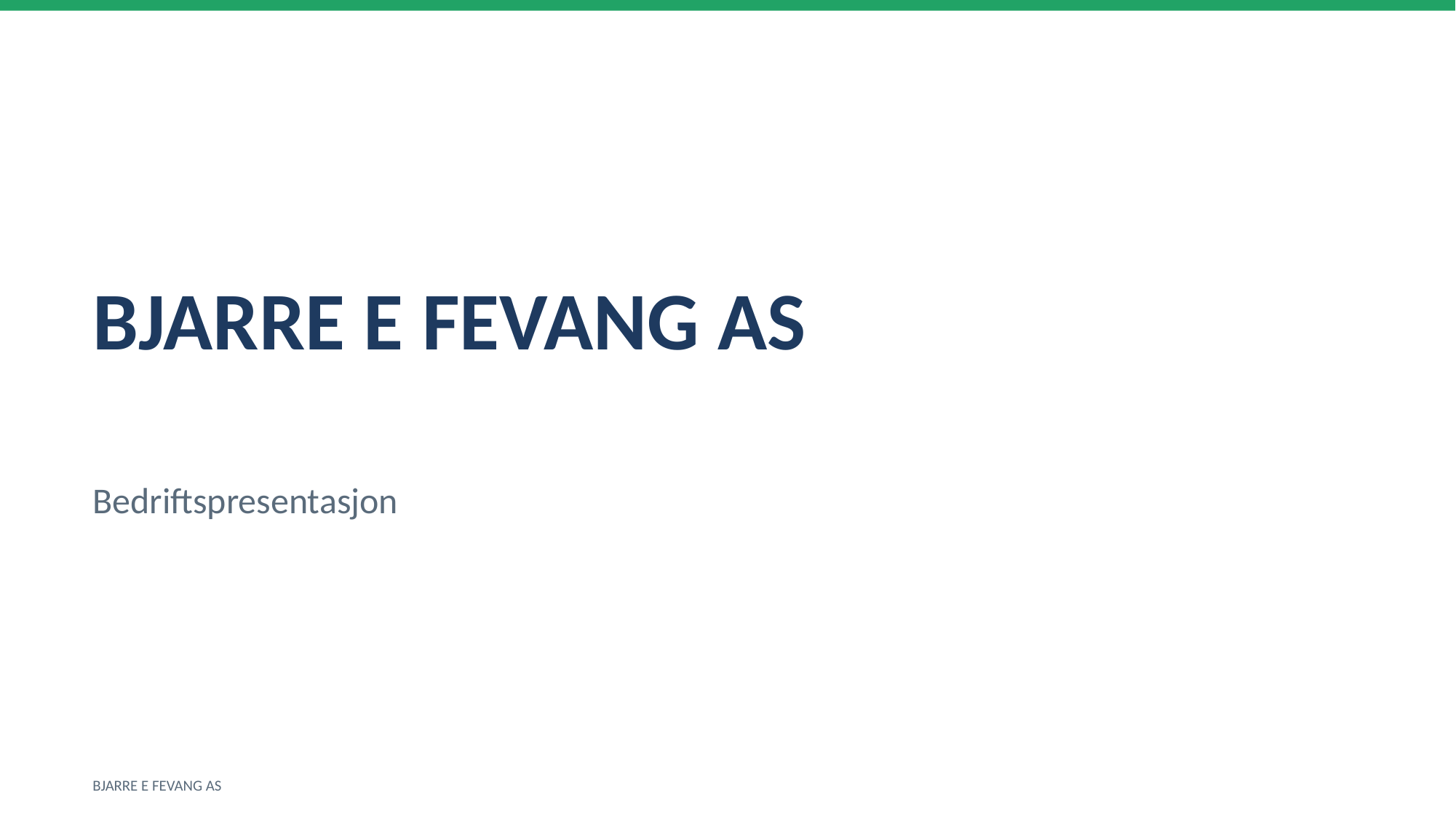

BJARRE E FEVANG AS
Bedriftspresentasjon
BJARRE E FEVANG AS